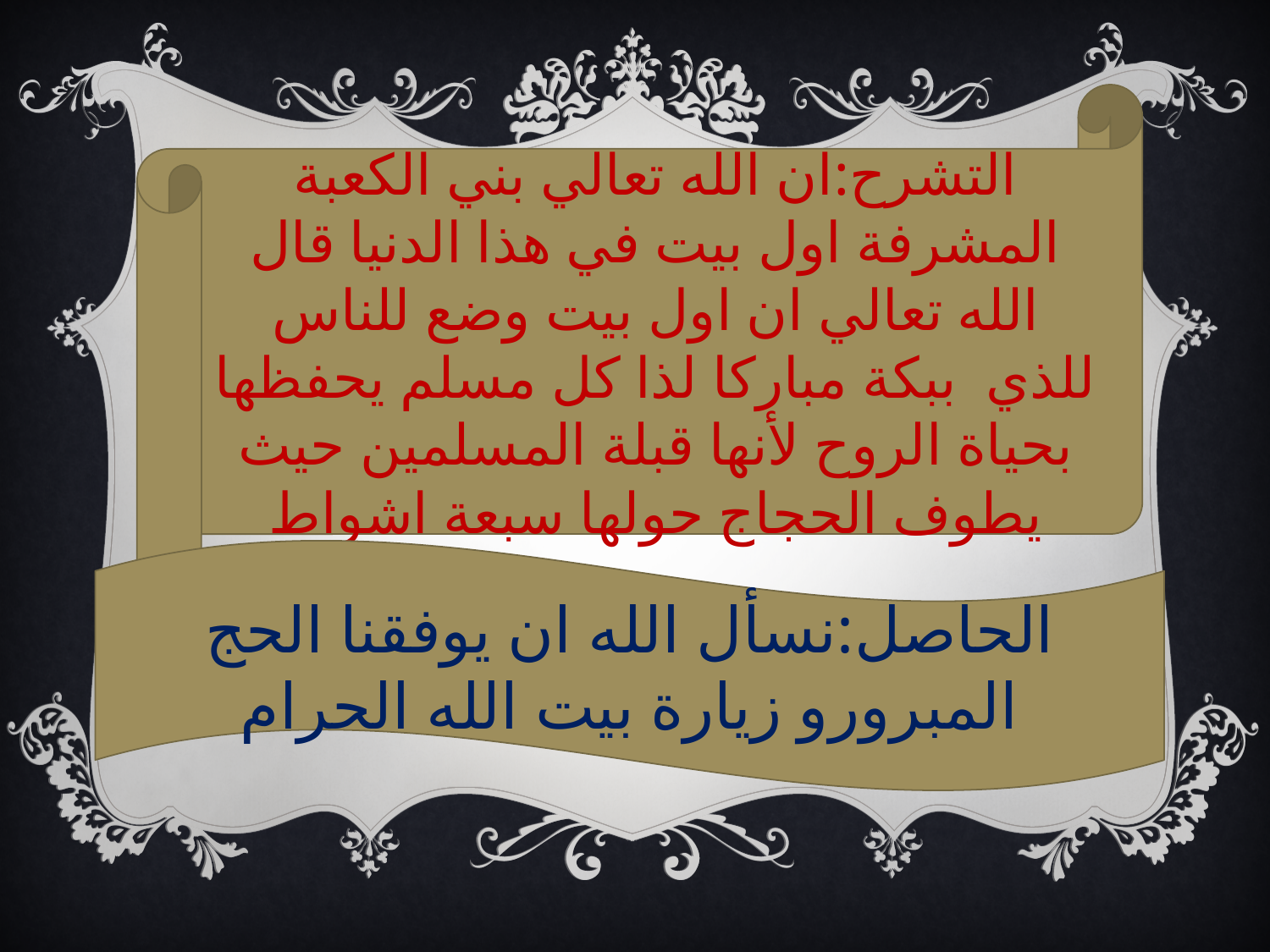

التشرح:ان الله تعالي بني الكعبة المشرفة اول بيت في هذا الدنيا قال الله تعالي ان اول بيت وضع للناس للذي  ببكة مباركا لذا كل مسلم يحفظها بحياة الروح لأنها قبلة المسلمين حيث يطوف الحجاج حولها سبعة اشواط
الحاصل:نسأل الله ان يوفقنا الحج المبرورو زيارة بيت الله الحرام